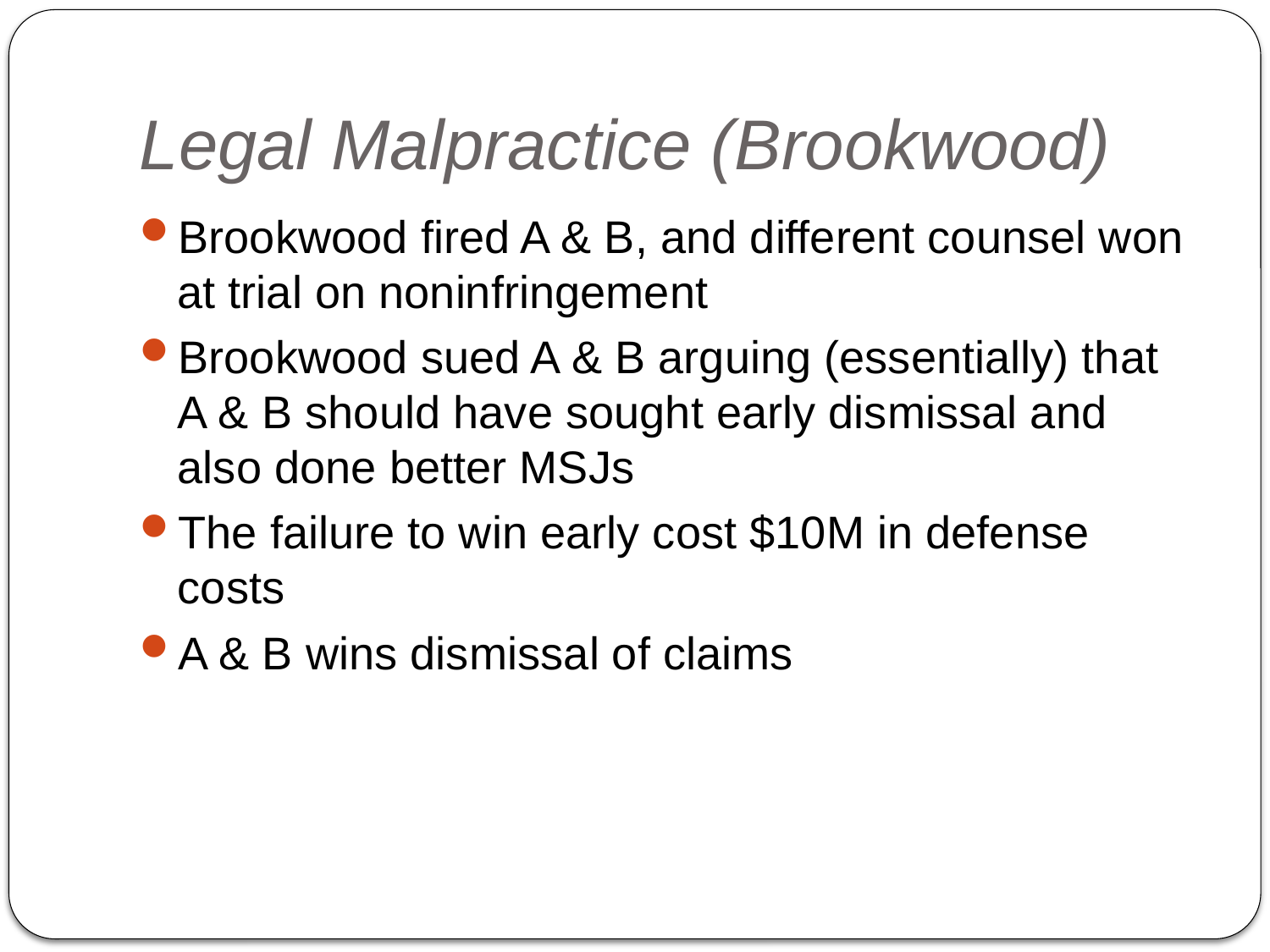

# Legal Malpractice (Brookwood)
Brookwood fired A & B, and different counsel won at trial on noninfringement
Brookwood sued A & B arguing (essentially) that A & B should have sought early dismissal and also done better MSJs
The failure to win early cost $10M in defense costs
A & B wins dismissal of claims